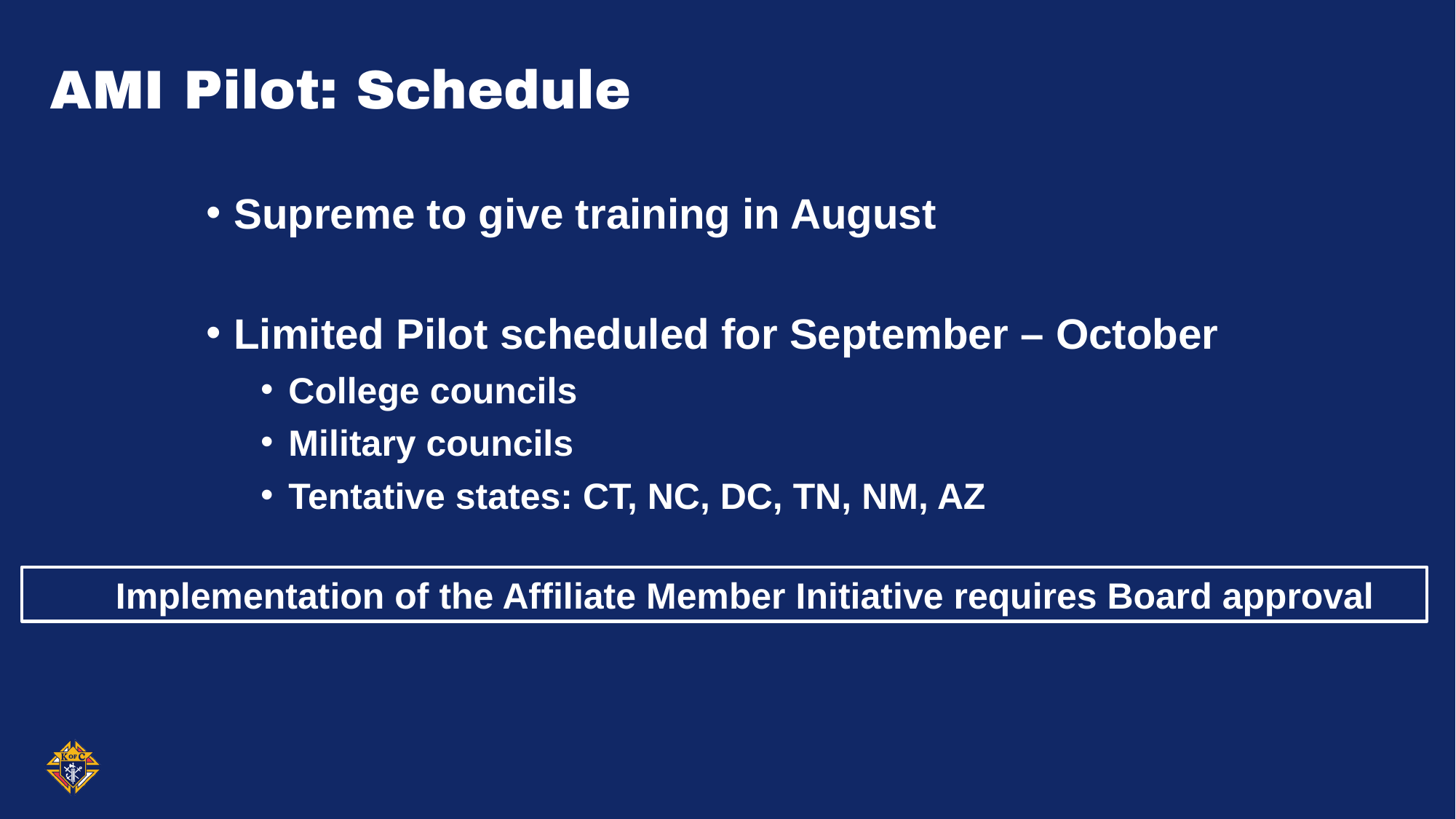

AMI Pilot: Schedule
Supreme to give training in August

Limited Pilot scheduled for September – October
College councils
Military councils
Tentative states: CT, NC, DC, TN, NM, AZ
Implementation of the Affiliate Member Initiative requires Board approval